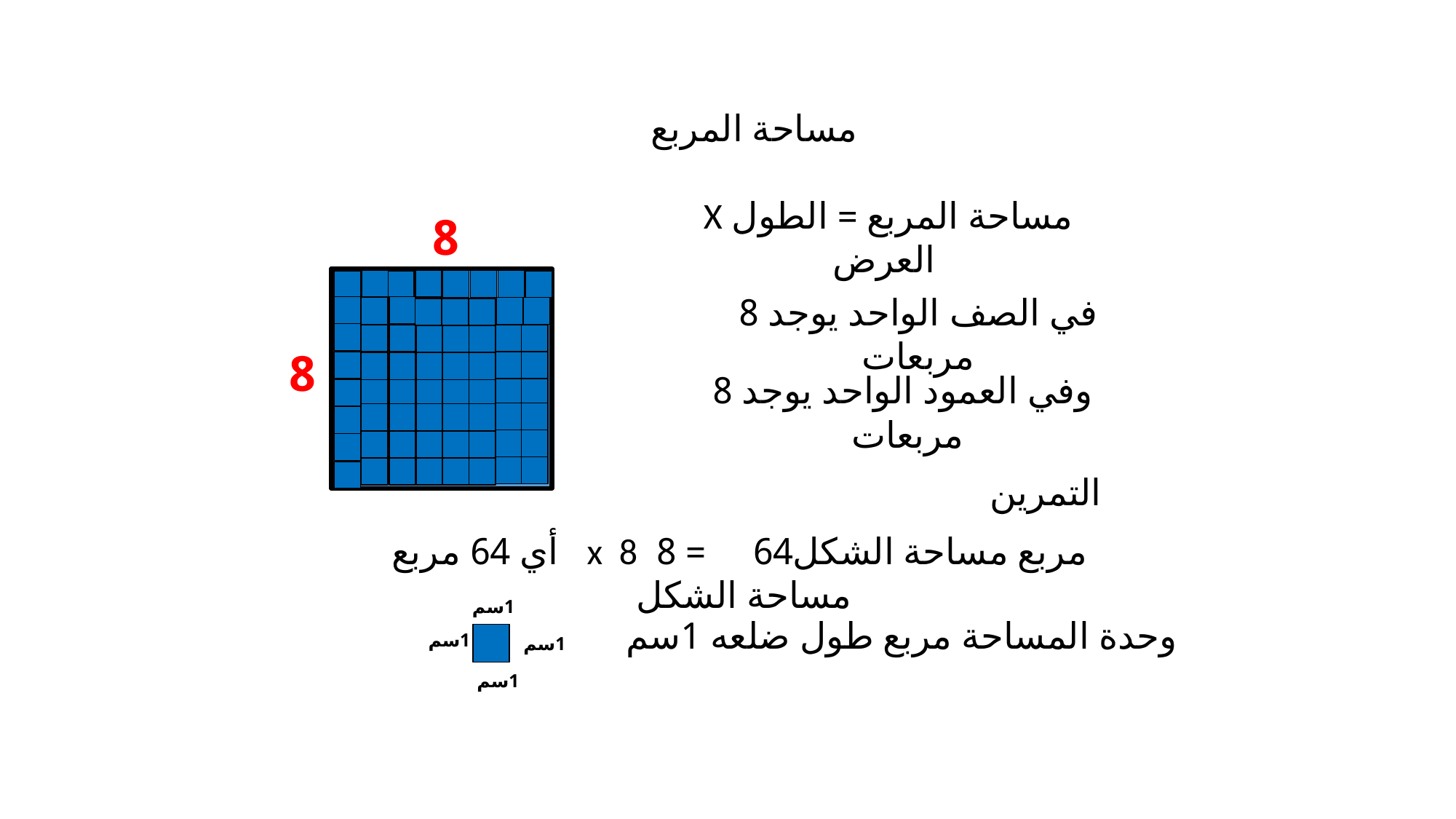

مساحة المربع
مساحة المربع = الطول X  العرض
8

في الصف الواحد يوجد 8 مربعات

8

وفي العمود الواحد يوجد 8 مربعات

التمرين
مربع مساحة الشكل64     = 8  x  8   أي 64 مربع مساحة الشكل
1سم
وحدة المساحة مربع طول ضلعه 1سم
1سم

1سم
1سم